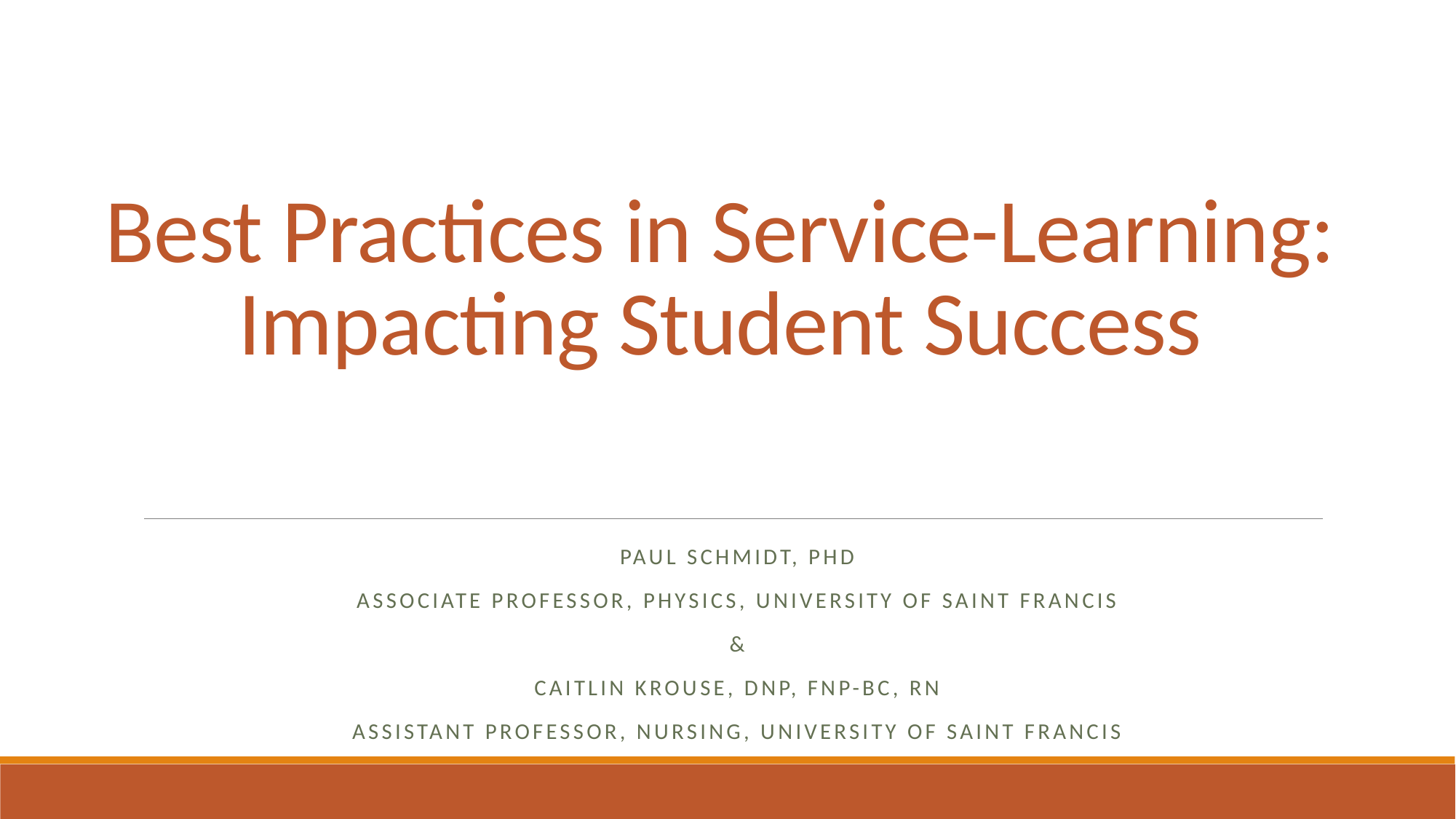

# Best Practices in Service-Learning: Impacting Student Success
Paul Schmidt, PhD
Associate Professor, Physics, University of Saint Francis
&
Caitlin Krouse, DNP, FNP-BC, RN
Assistant Professor, Nursing, University of Saint Francis